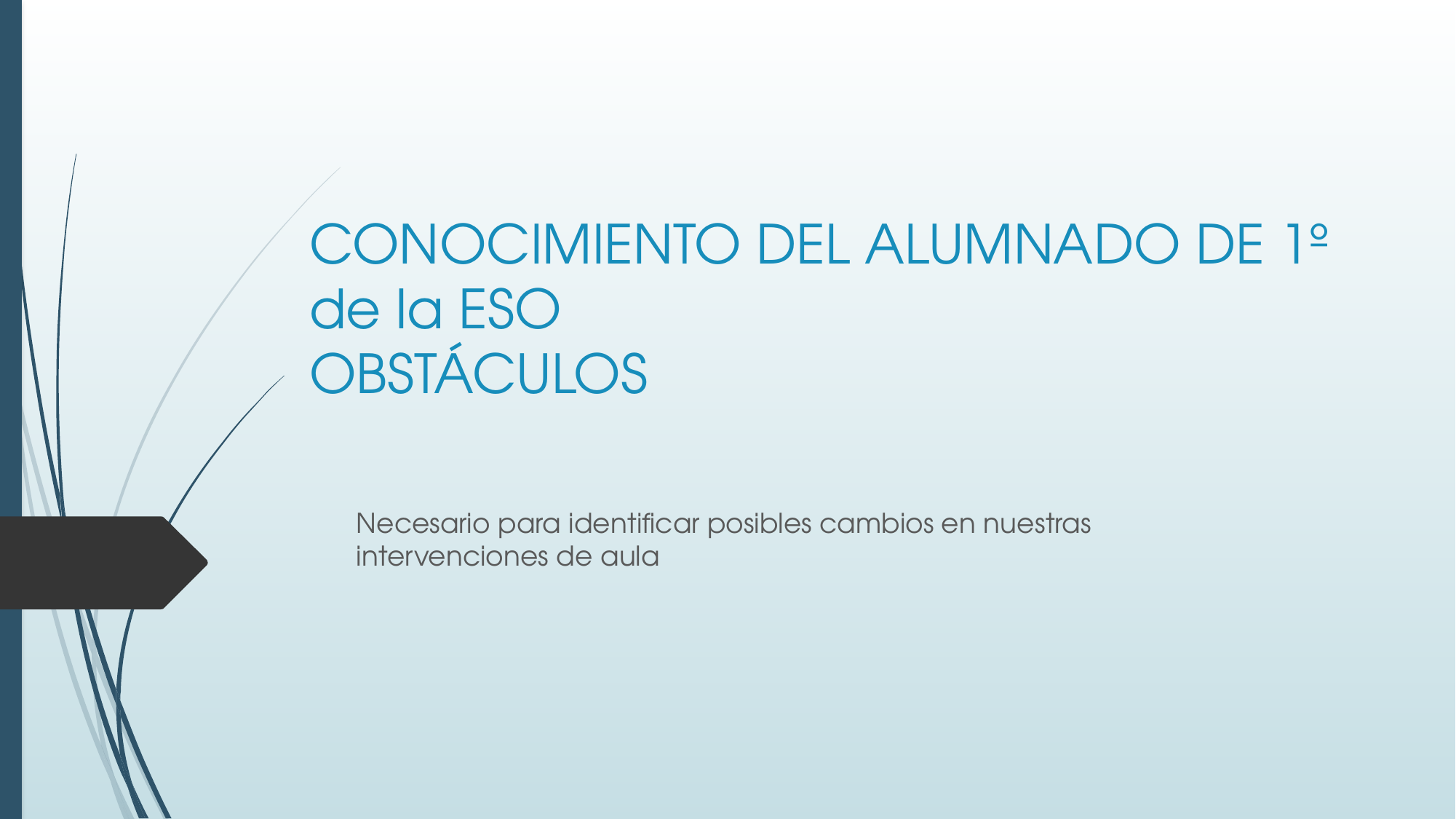

# CONOCIMIENTO DEL ALUMNADO DE 1º de la ESO OBSTÁCULOS
Necesario para identificar posibles cambios en nuestras intervenciones de aula